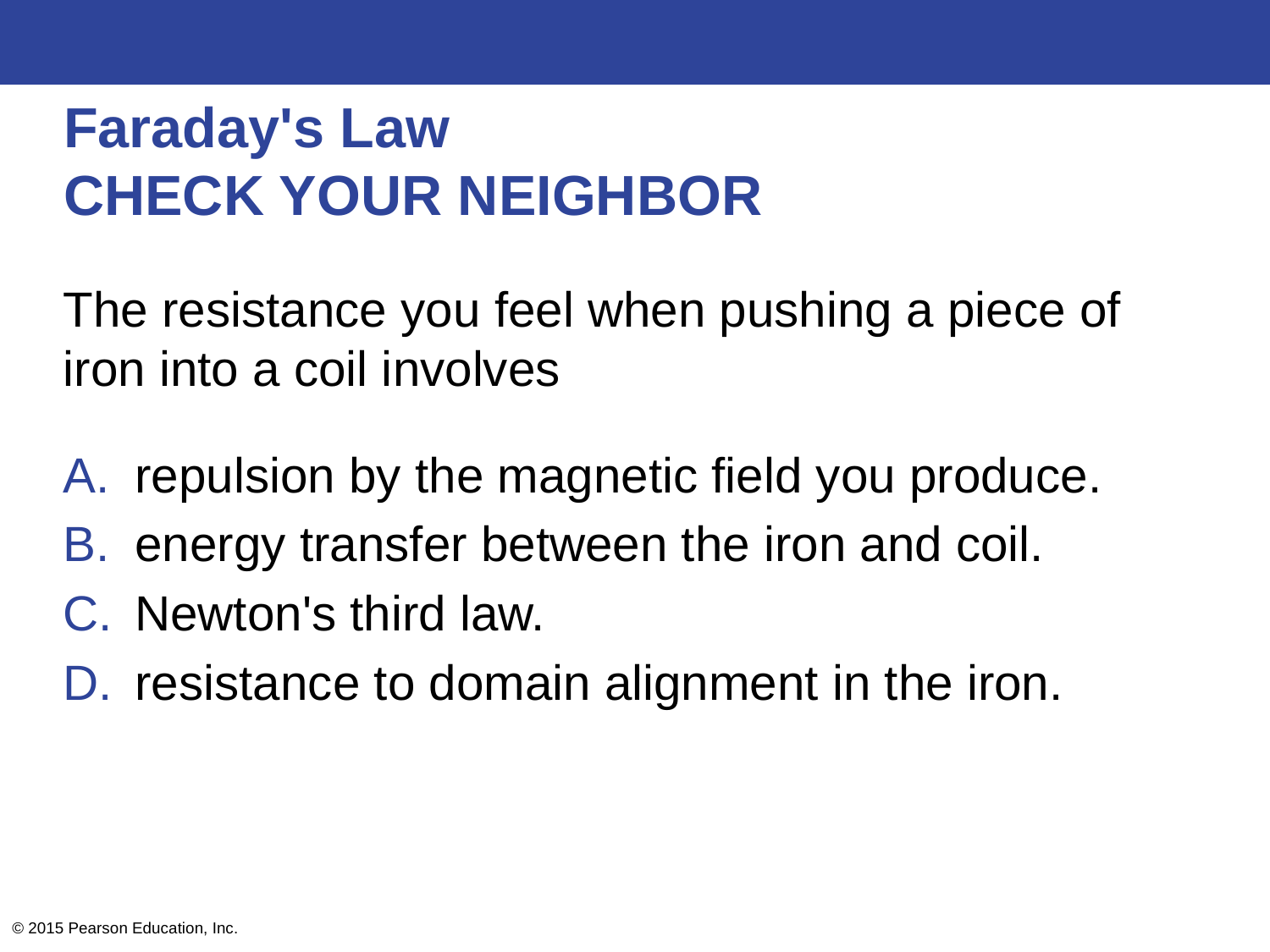

# Faraday's Law CHECK YOUR NEIGHBOR
The resistance you feel when pushing a piece of iron into a coil involves

repulsion by the magnetic field you produce.
energy transfer between the iron and coil.
Newton's third law.
resistance to domain alignment in the iron.

© 2015 Pearson Education, Inc.